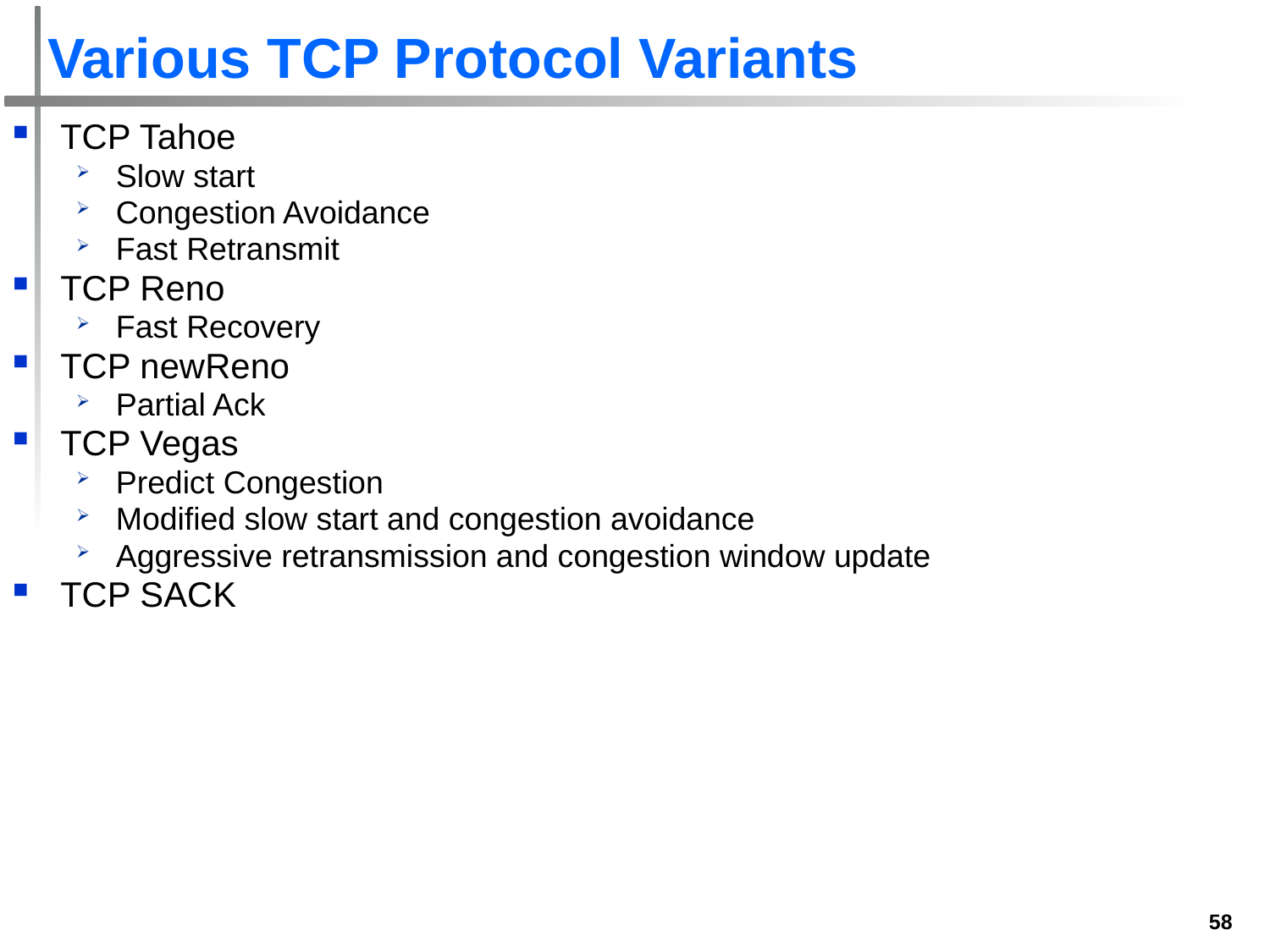

# Various TCP Protocol Variants
TCP Tahoe
Slow start
Congestion Avoidance
Fast Retransmit
TCP Reno
Fast Recovery
TCP newReno
Partial Ack
TCP Vegas
Predict Congestion
Modified slow start and congestion avoidance
Aggressive retransmission and congestion window update
TCP SACK